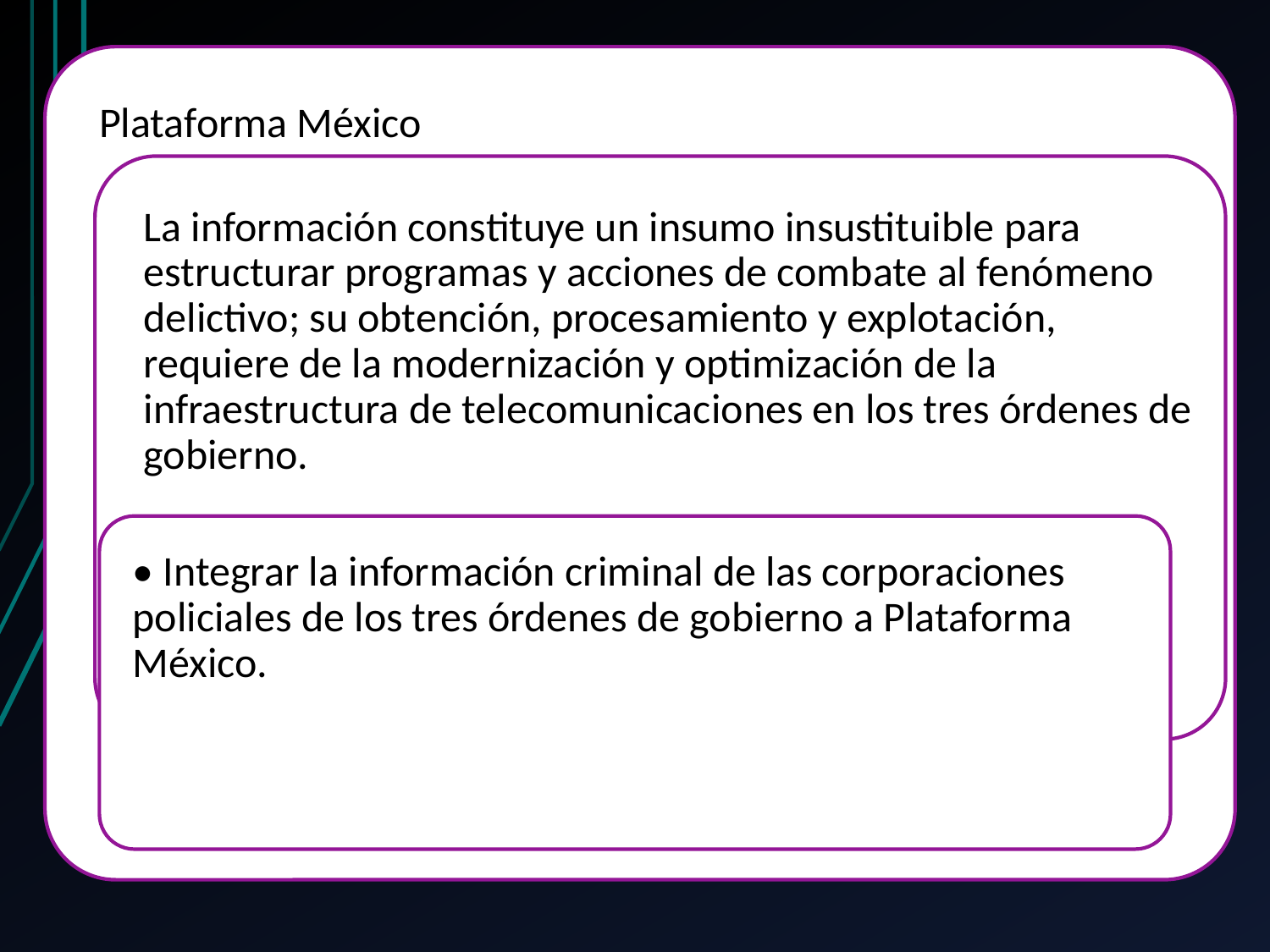

Plataforma México
La información constituye un insumo insustituible para estructurar programas y acciones de combate al fenómeno delictivo; su obtención, procesamiento y explotación, requiere de la modernización y optimización de la infraestructura de telecomunicaciones en los tres órdenes de gobierno.
• Integrar la información criminal de las corporaciones policiales de los tres órdenes de gobierno a Plataforma México.